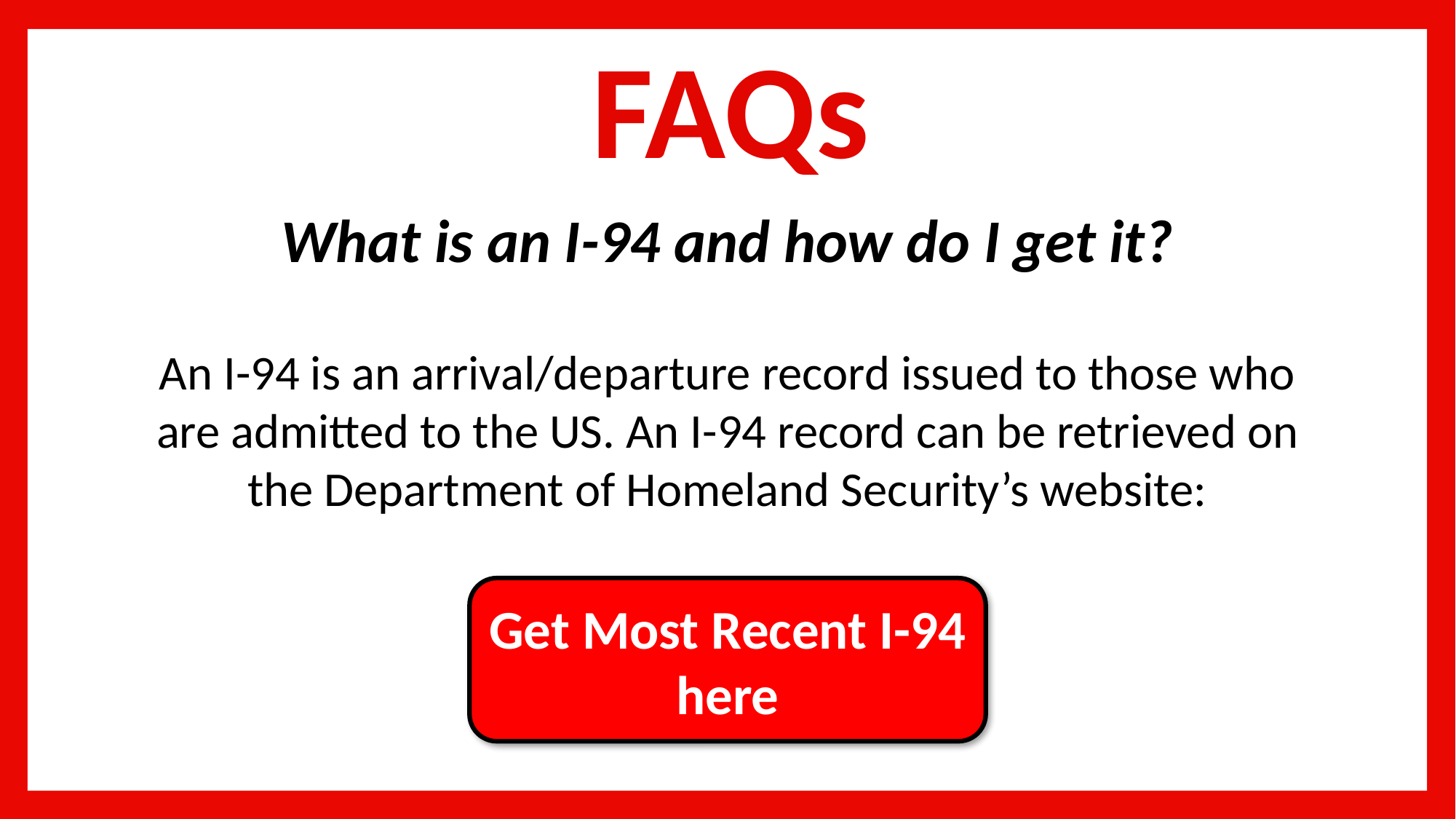

# FAQs
What is an I-94 and how do I get it?
An I-94 is an arrival/departure record issued to those who are admitted to the US. An I-94 record can be retrieved on the Department of Homeland Security’s website:
Get Most Recent I-94 here